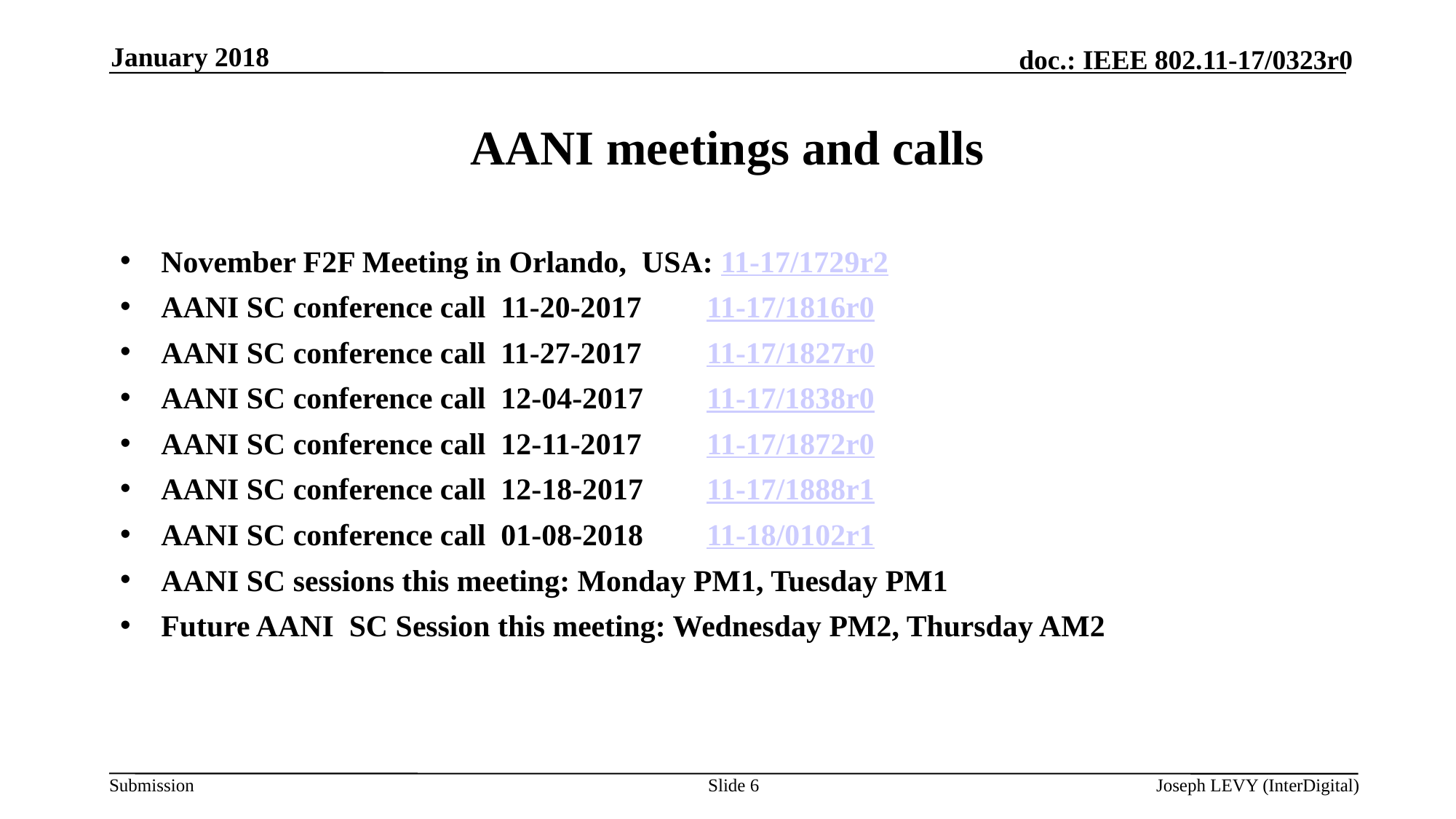

January 2018
# AANI meetings and calls
November F2F Meeting in Orlando,  USA: 11-17/1729r2
AANI SC conference call  11-20-2017	11-17/1816r0
AANI SC conference call  11-27-2017	11-17/1827r0
AANI SC conference call  12-04-2017 	11-17/1838r0
AANI SC conference call  12-11-2017 	11-17/1872r0
AANI SC conference call  12-18-2017 	11-17/1888r1
AANI SC conference call  01-08-2018	11-18/0102r1
AANI SC sessions this meeting: Monday PM1, Tuesday PM1
Future AANI  SC Session this meeting: Wednesday PM2, Thursday AM2
Slide 6
Joseph LEVY (InterDigital)